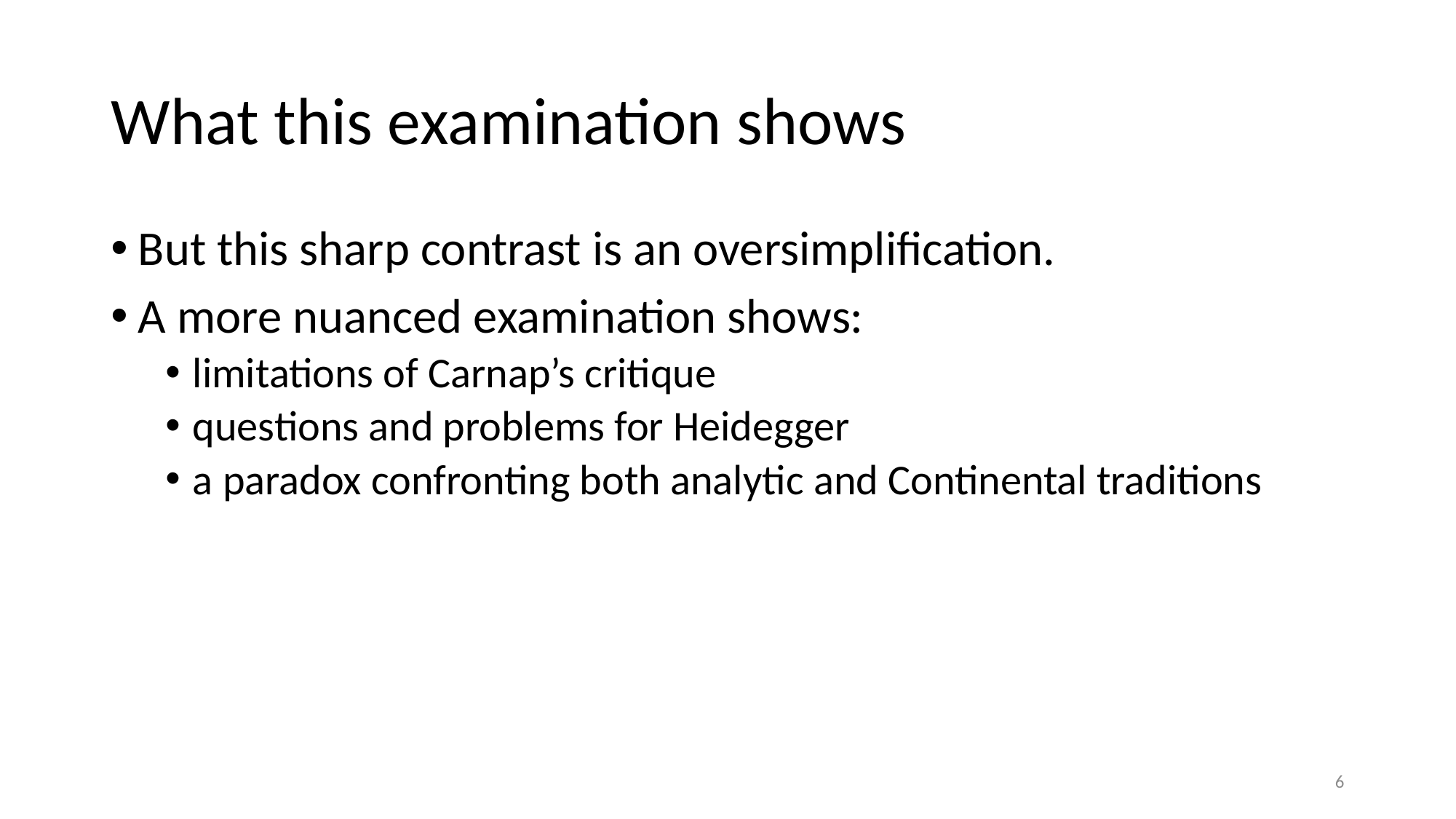

# What this examination shows
But this sharp contrast is an oversimplification.
A more nuanced examination shows:
limitations of Carnap’s critique
questions and problems for Heidegger
a paradox confronting both analytic and Continental traditions
6